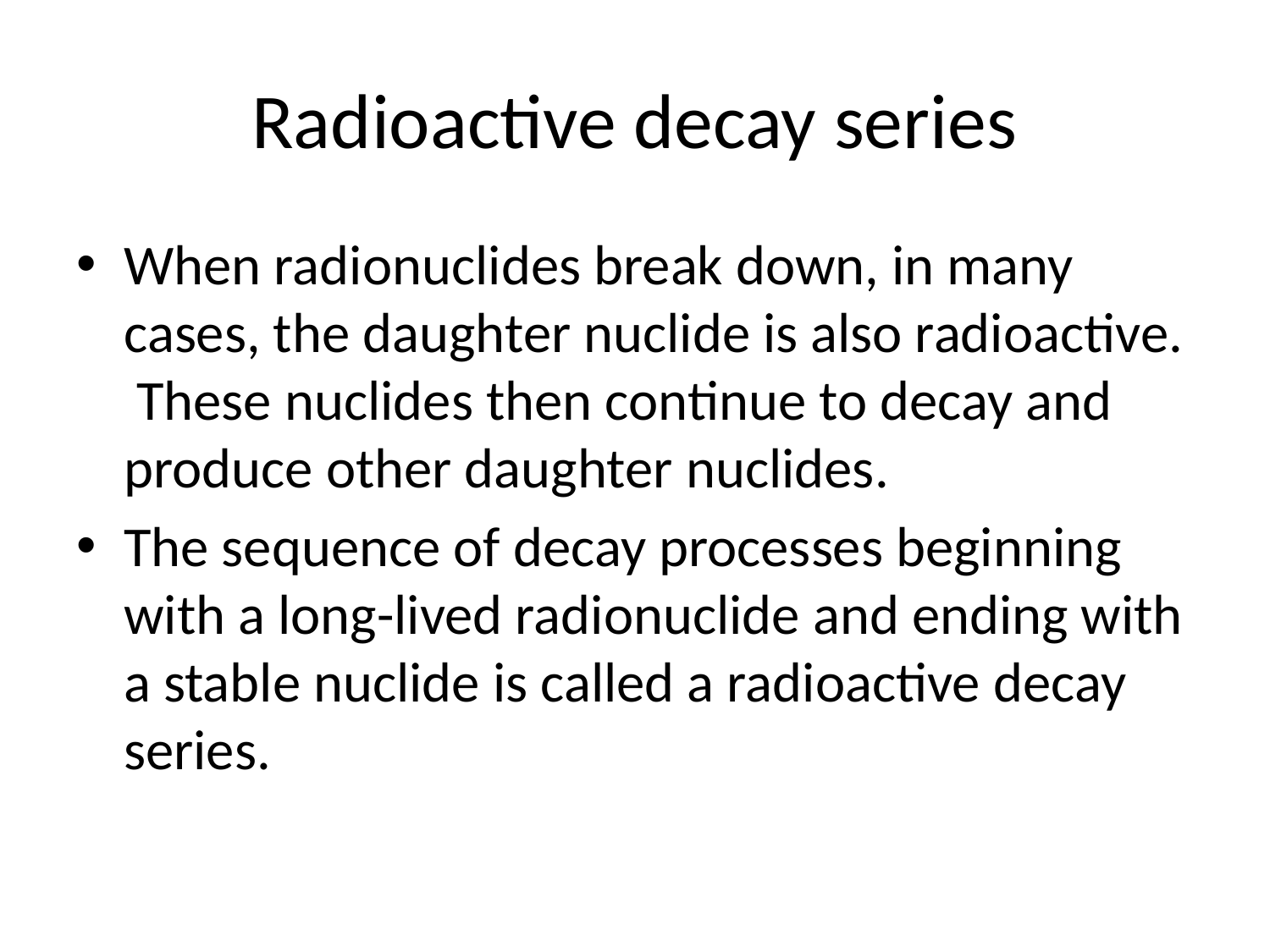

# Radioactive decay series
When radionuclides break down, in many cases, the daughter nuclide is also radioactive.  These nuclides then continue to decay and produce other daughter nuclides.
The sequence of decay processes beginning with a long-lived radionuclide and ending with a stable nuclide is called a radioactive decay series.